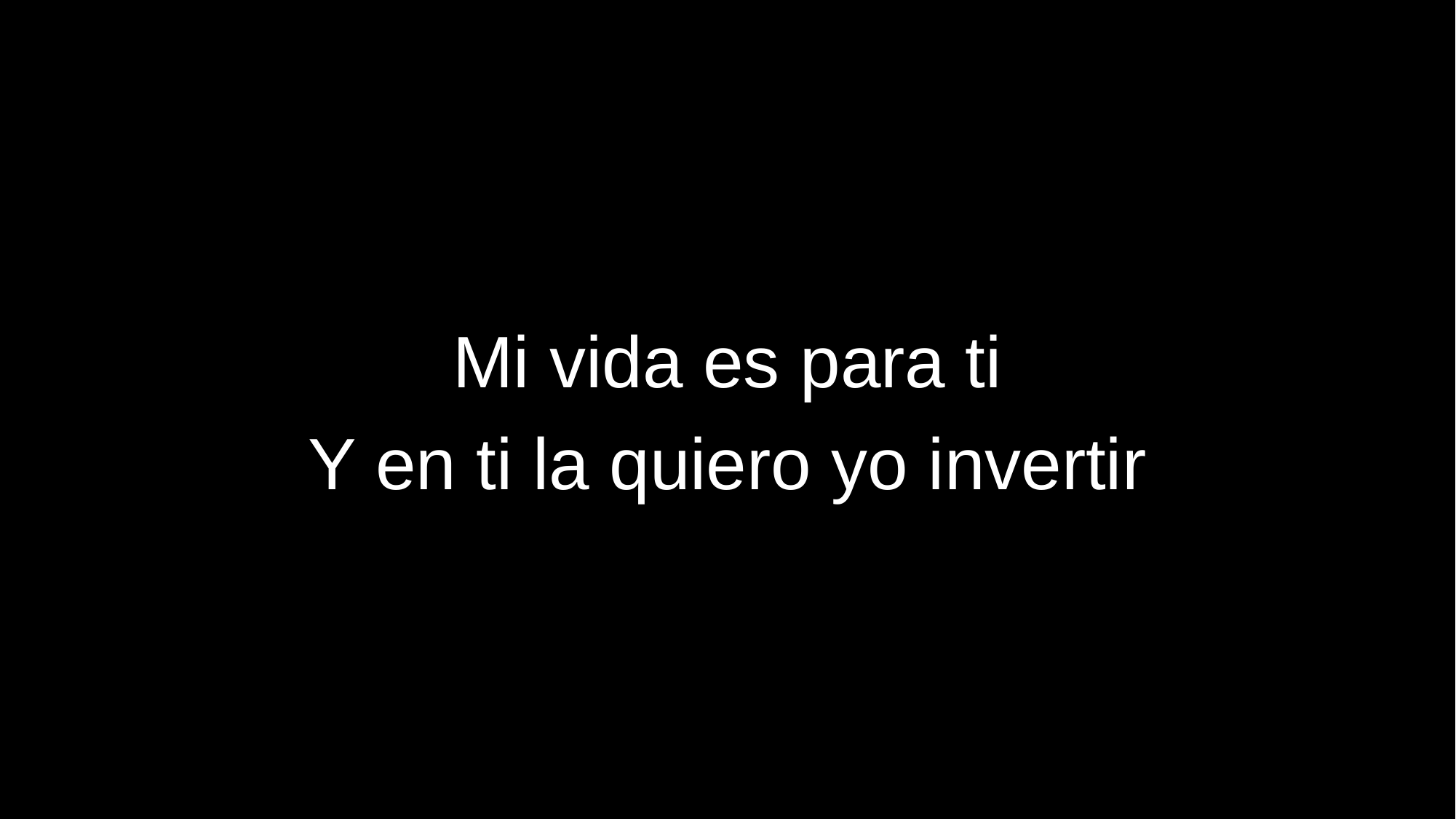

Mi vida es para ti
Y en ti la quiero yo invertir